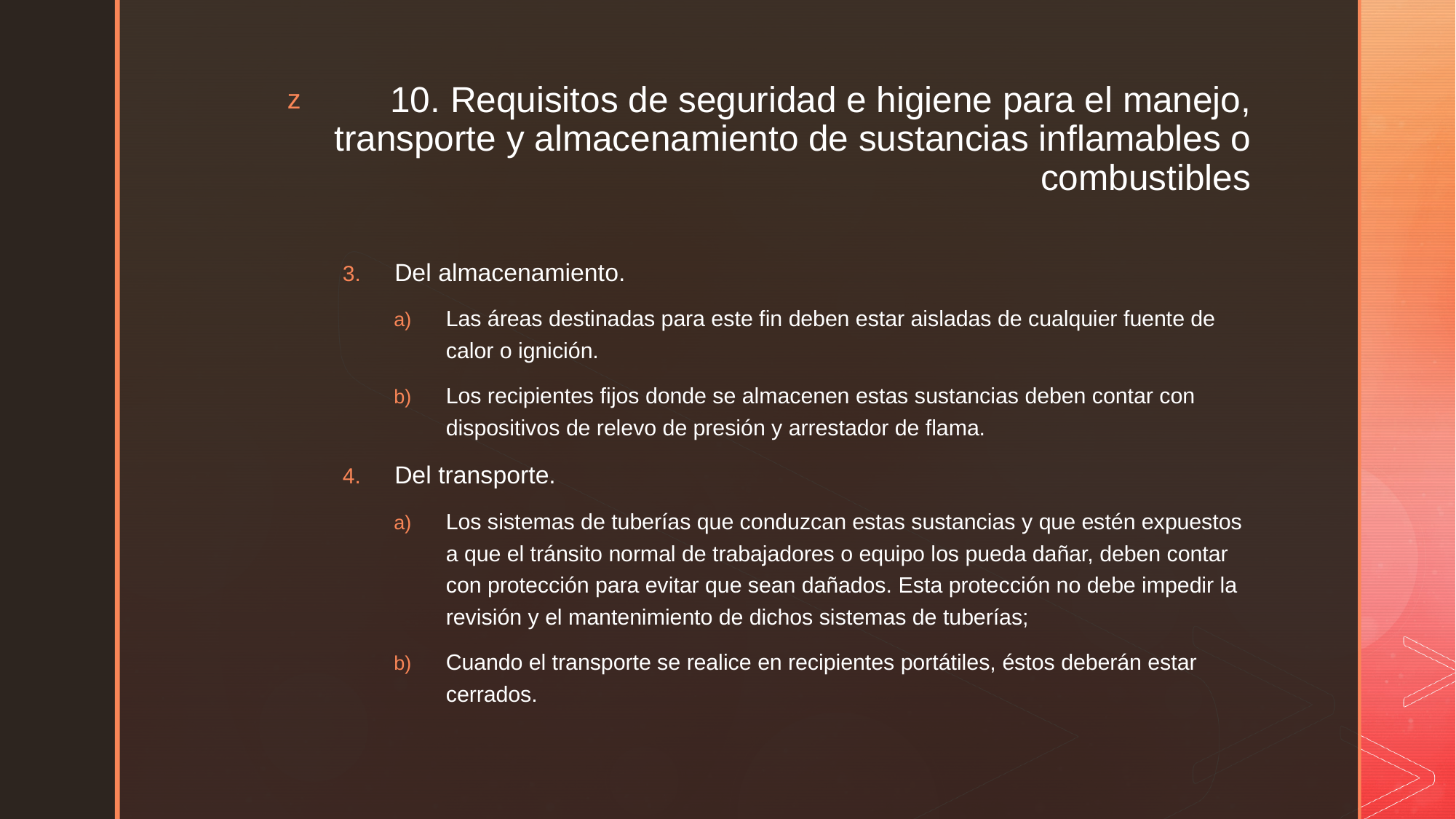

# 10. Requisitos de seguridad e higiene para el manejo, transporte y almacenamiento de sustancias inflamables o combustibles
Del almacenamiento.
Las áreas destinadas para este fin deben estar aisladas de cualquier fuente de calor o ignición.
Los recipientes fijos donde se almacenen estas sustancias deben contar con dispositivos de relevo de presión y arrestador de flama.
Del transporte.
Los sistemas de tuberías que conduzcan estas sustancias y que estén expuestos a que el tránsito normal de trabajadores o equipo los pueda dañar, deben contar con protección para evitar que sean dañados. Esta protección no debe impedir la revisión y el mantenimiento de dichos sistemas de tuberías;
Cuando el transporte se realice en recipientes portátiles, éstos deberán estar cerrados.